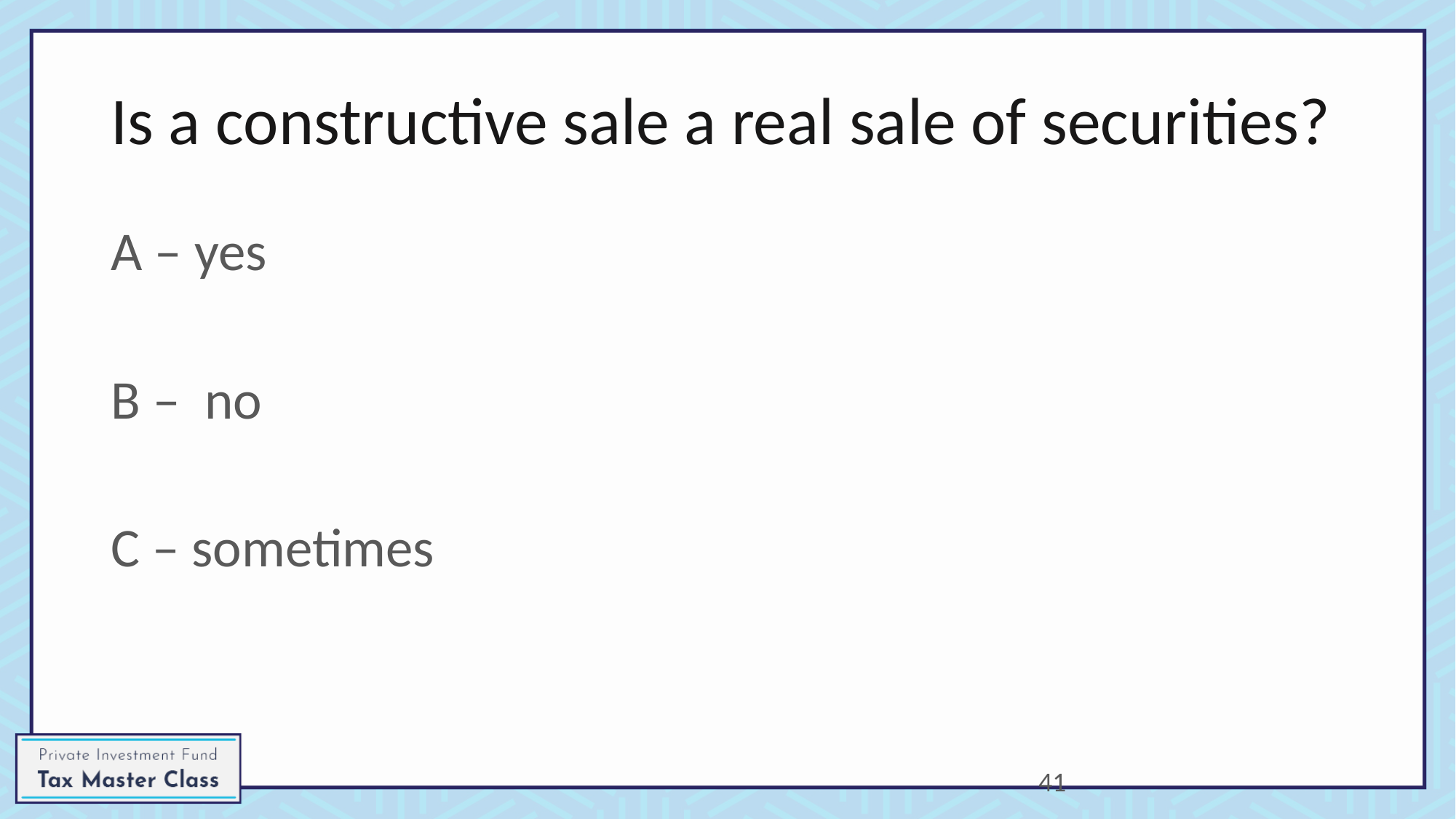

# Is a constructive sale a real sale of securities?
A – yes

B –  no

C – sometimes
41